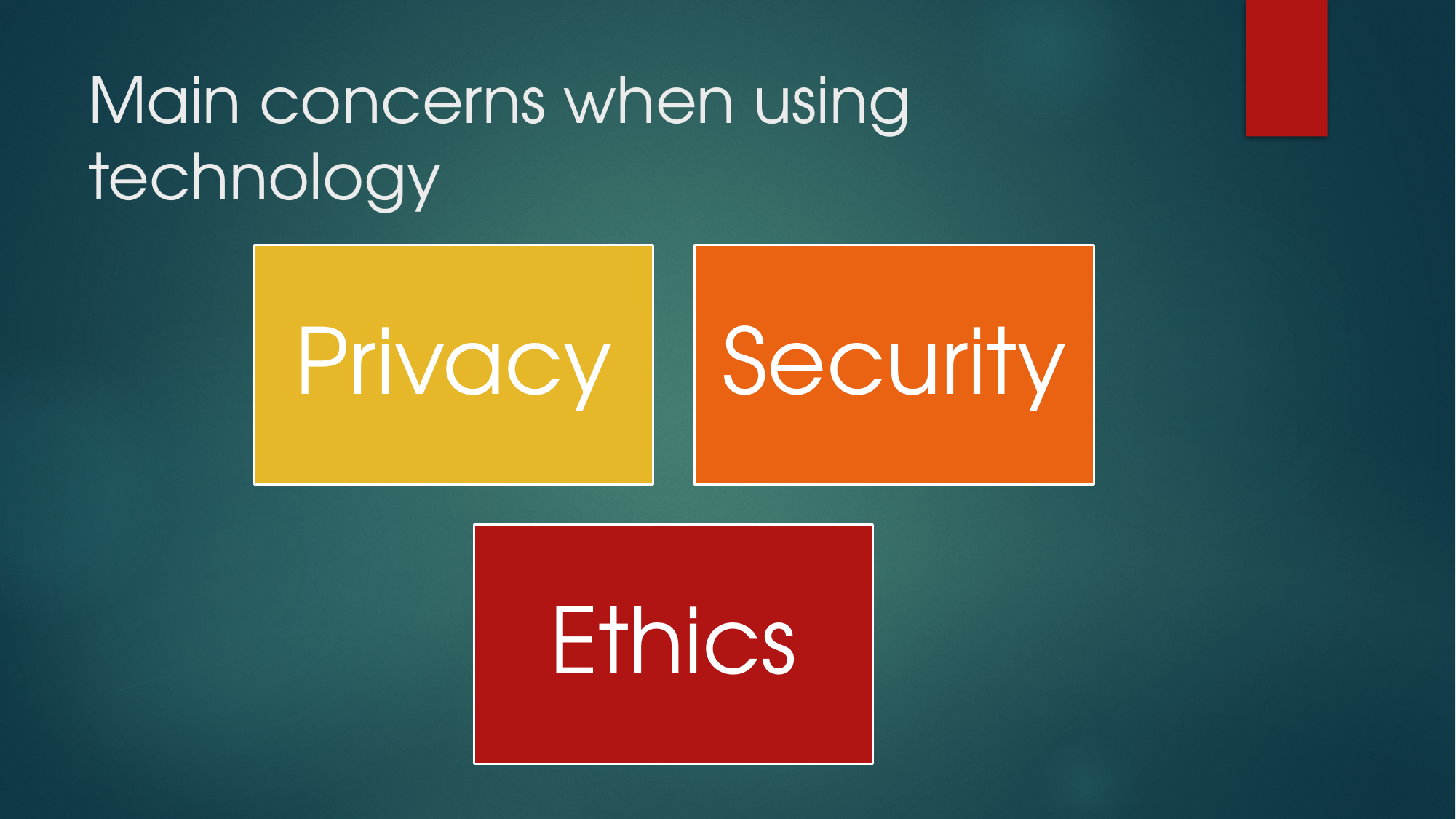

# Main concerns when using technology

Privacy
Security
Ethics